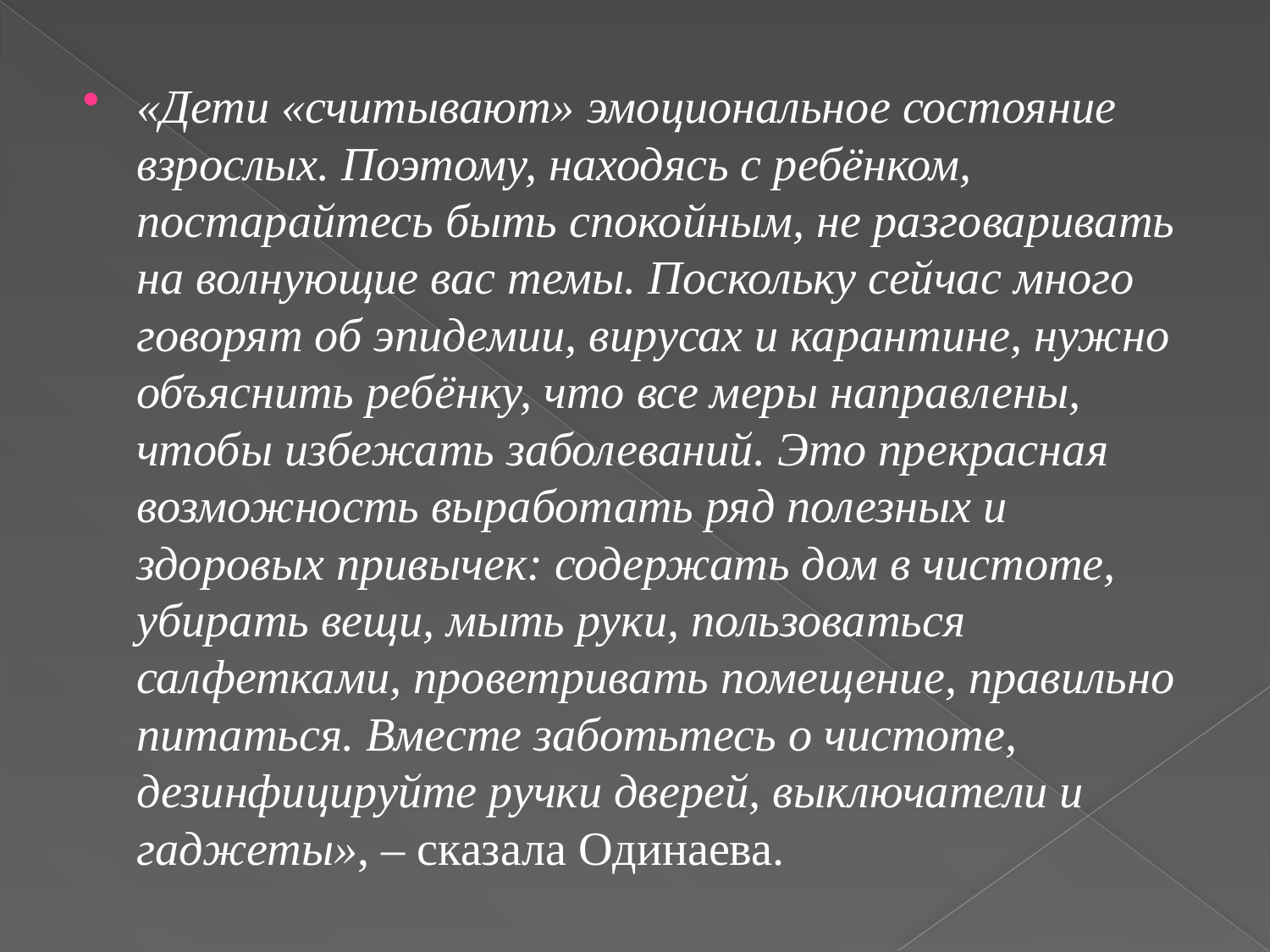

«Дети «считывают» эмоциональное состояние взрослых. Поэтому, находясь с ребёнком, постарайтесь быть спокойным, не разговаривать на волнующие вас темы. Поскольку сейчас много говорят об эпидемии, вирусах и карантине, нужно объяснить ребёнку, что все меры направлены, чтобы избежать заболеваний. Это прекрасная возможность выработать ряд полезных и здоровых привычек: содержать дом в чистоте, убирать вещи, мыть руки, пользоваться салфетками, проветривать помещение, правильно питаться. Вместе заботьтесь о чистоте, дезинфицируйте ручки дверей, выключатели и гаджеты», – сказала Одинаева.